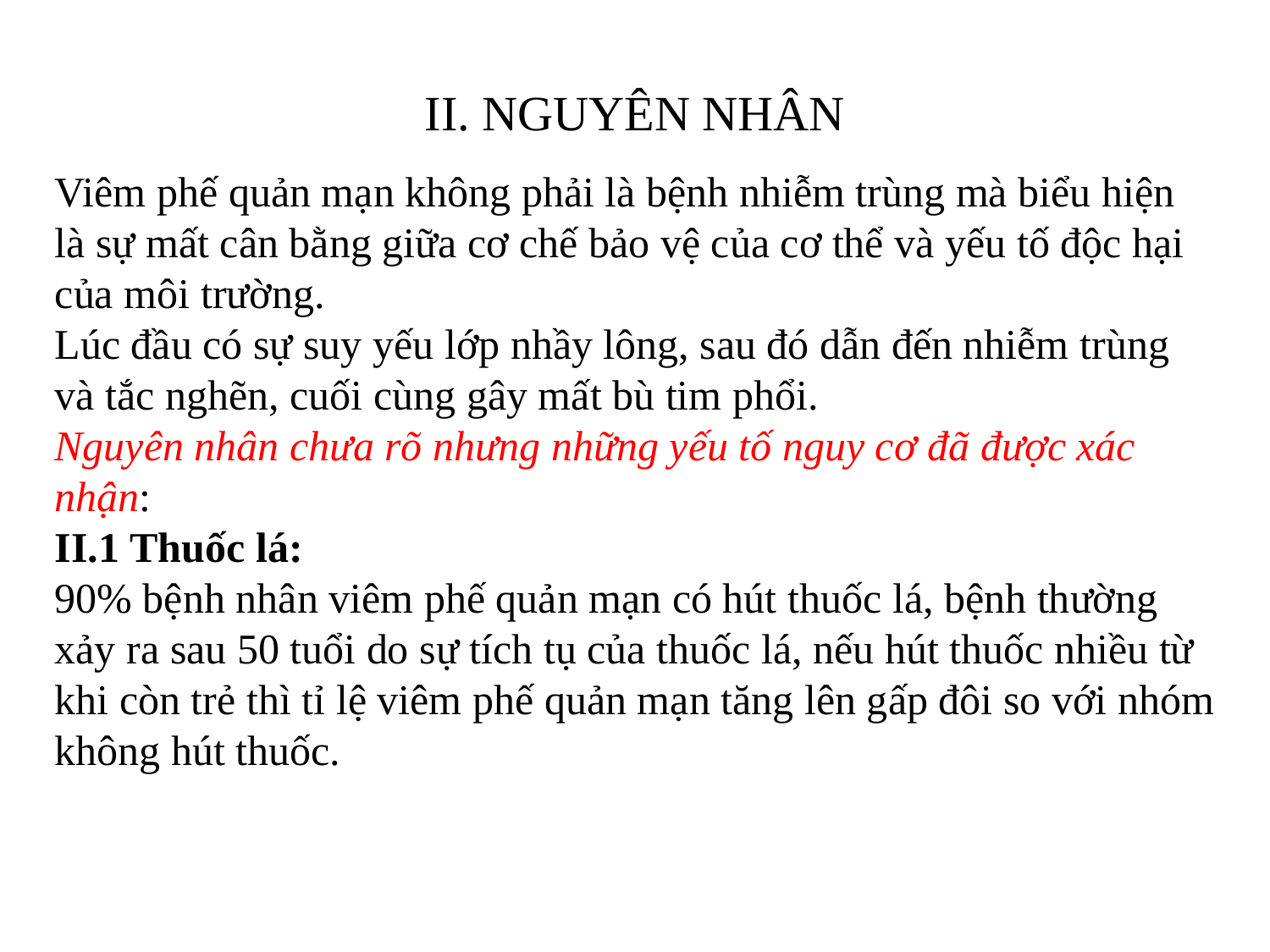

# II. NGUYÊN NHÂN
Viêm phế quản mạn không phải là bệnh nhiễm trùng mà biểu hiện là sự mất cân bằng giữa cơ chế bảo vệ của cơ thể và yếu tố độc hại của môi trường.
Lúc đầu có sự suy yếu lớp nhầy lông, sau đó dẫn đến nhiễm trùng và tắc nghẽn, cuối cùng gây mất bù tim phổi.
Nguyên nhân chưa rõ nhưng những yếu tố nguy cơ đã được xác nhận:
II.1 Thuốc lá:
90% bệnh nhân viêm phế quản mạn có hút thuốc lá, bệnh thường xảy ra sau 50 tuổi do sự tích tụ của thuốc lá, nếu hút thuốc nhiều từ khi còn trẻ thì tỉ lệ viêm phế quản mạn tăng lên gấp đôi so với nhóm không hút thuốc.